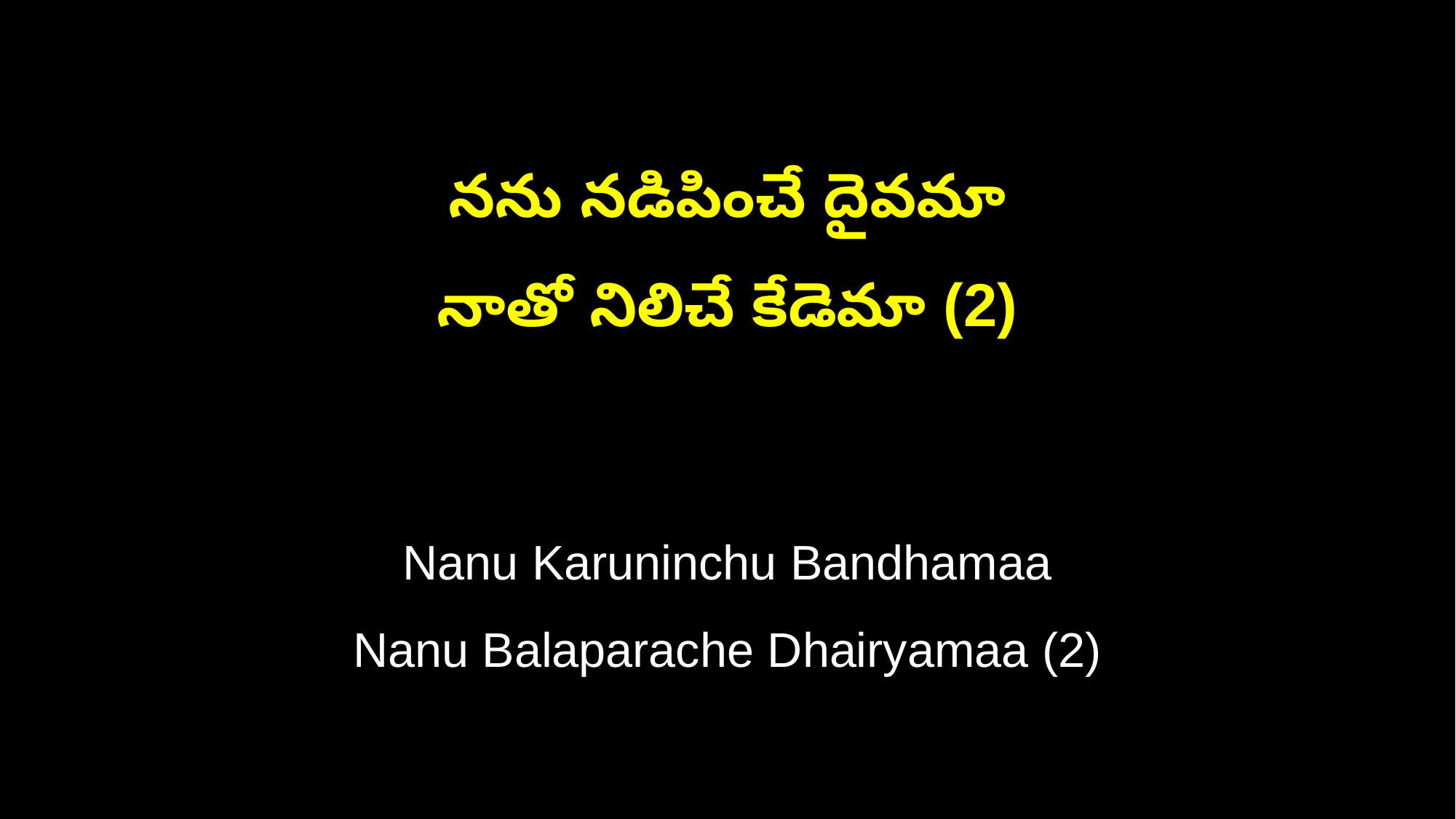

నను నడిపించే దైవమా
నాతో నిలిచే కేడెమా (2)
Nanu Karuninchu Bandhamaa
Nanu Balaparache Dhairyamaa (2)